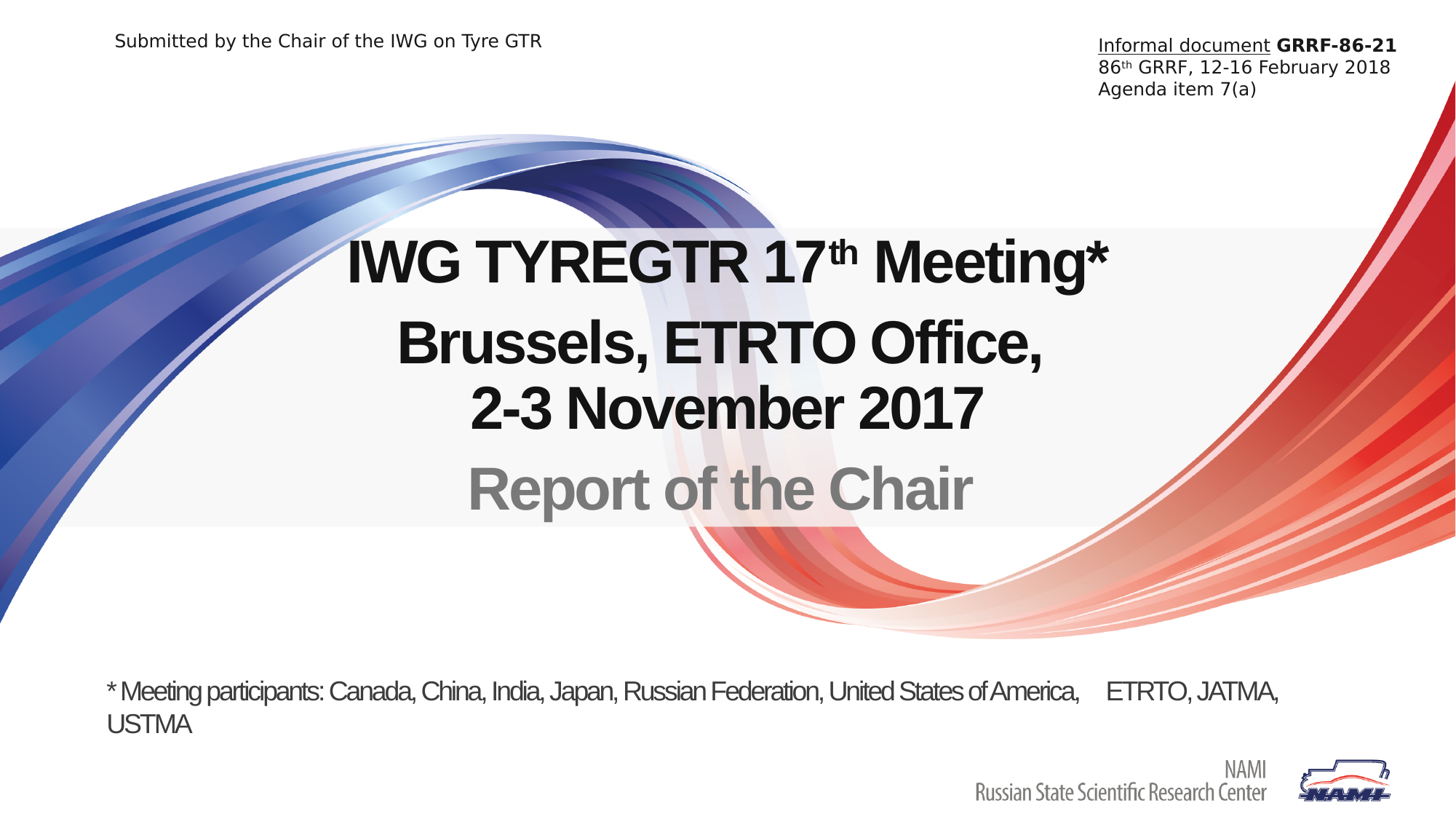

Submitted by the Chair of the IWG on Tyre GTR
Informal document GRRF-86-21
86th GRRF, 12-16 February 2018
Agenda item 7(a)
IWG TYREGTR 17th Meeting*
Brussels, ETRTO Office,
2-3 November 2017
Report of the Chair
* Meeting participants: Canada, China, India, Japan, Russian Federation, United States of America,     ETRTO, JATMA, USTMA